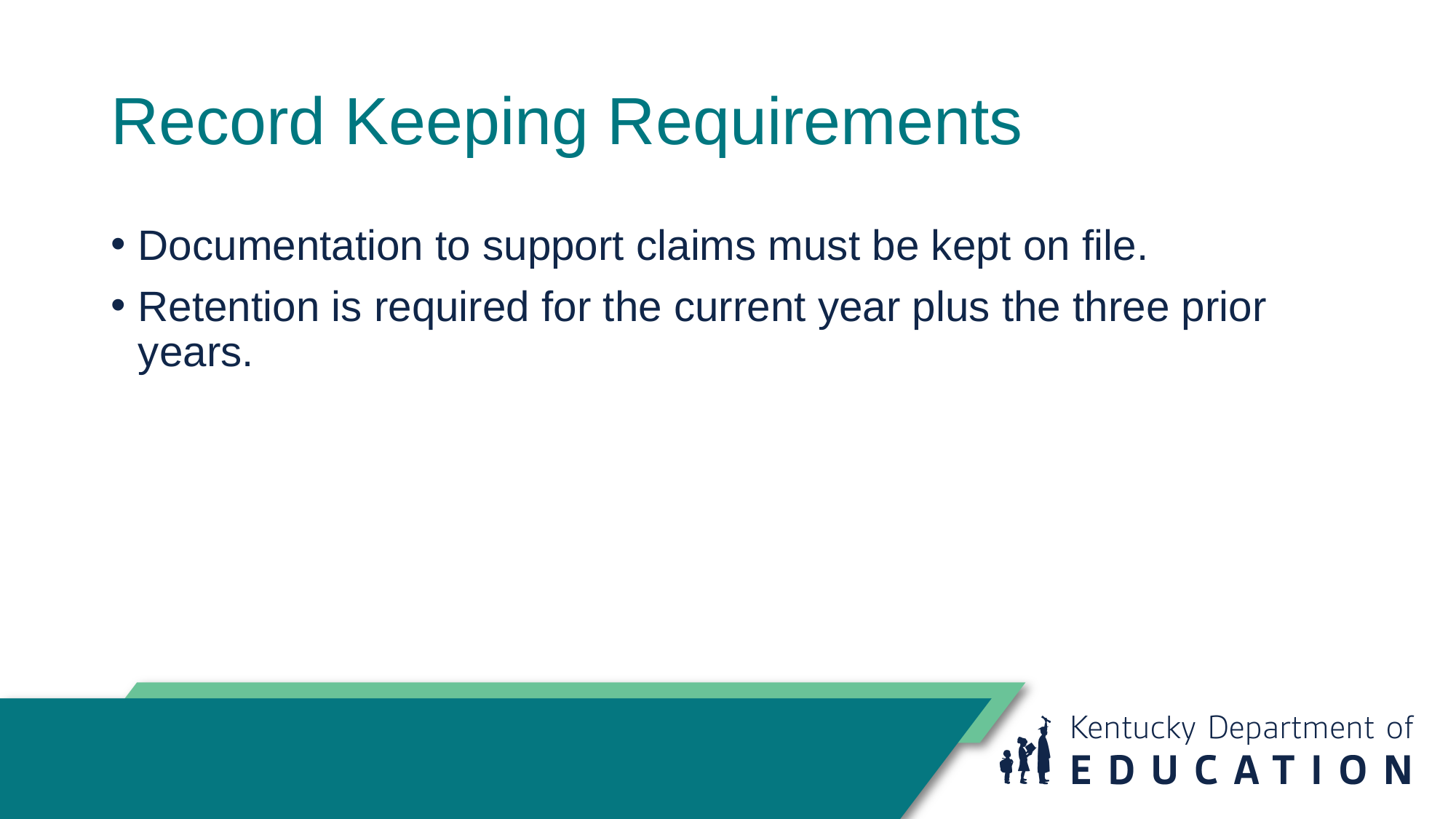

# Record Keeping Requirements
Documentation to support claims must be kept on file.
Retention is required for the current year plus the three prior years.